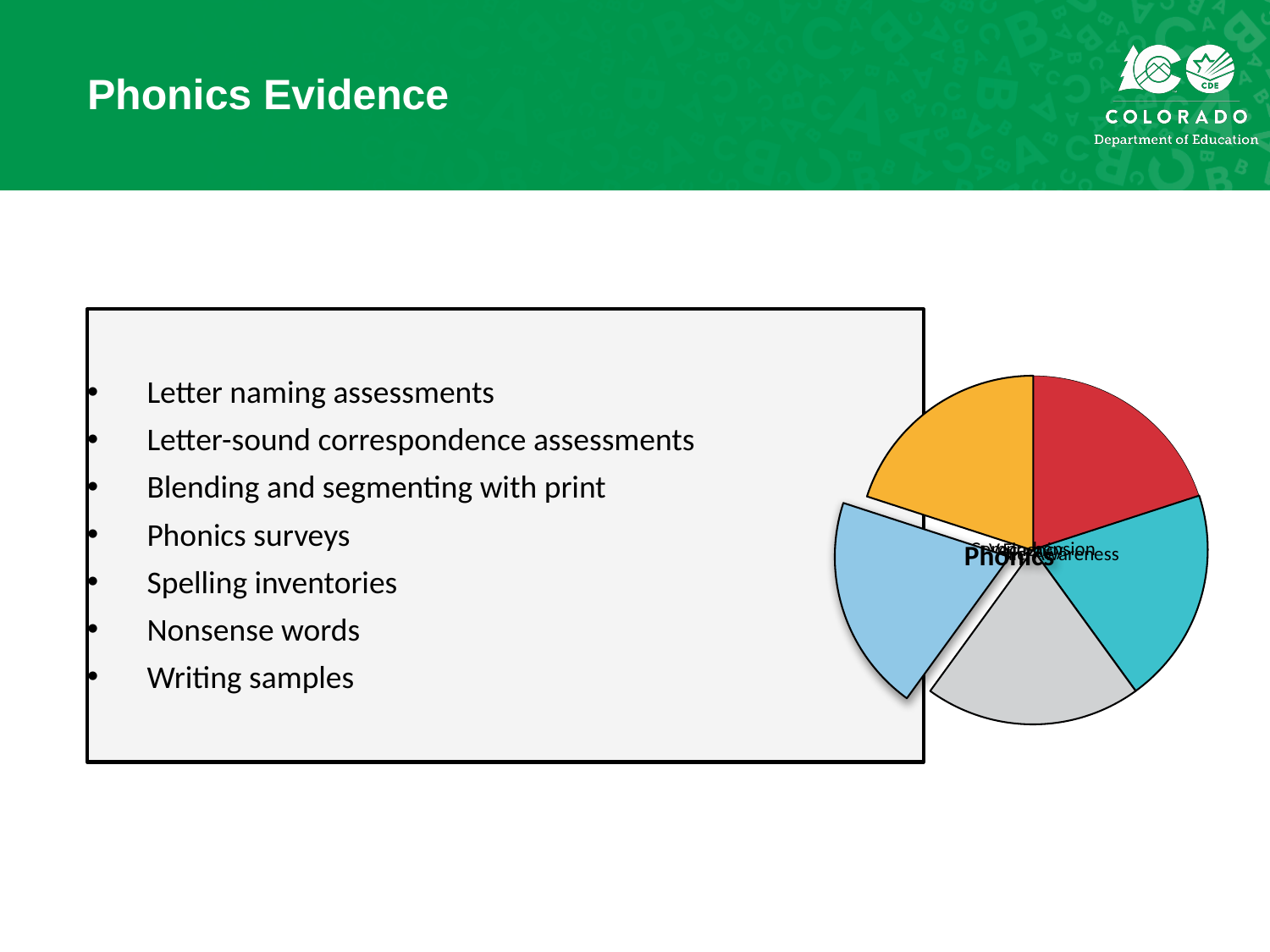

# Phonics Evidence
Letter naming assessments
Letter-sound correspondence assessments
Blending and segmenting with print
Phonics surveys
Spelling inventories
Nonsense words
Writing samples
Vocabulary
Comprehension
Phonemic Awareness
Phonics
Fluency